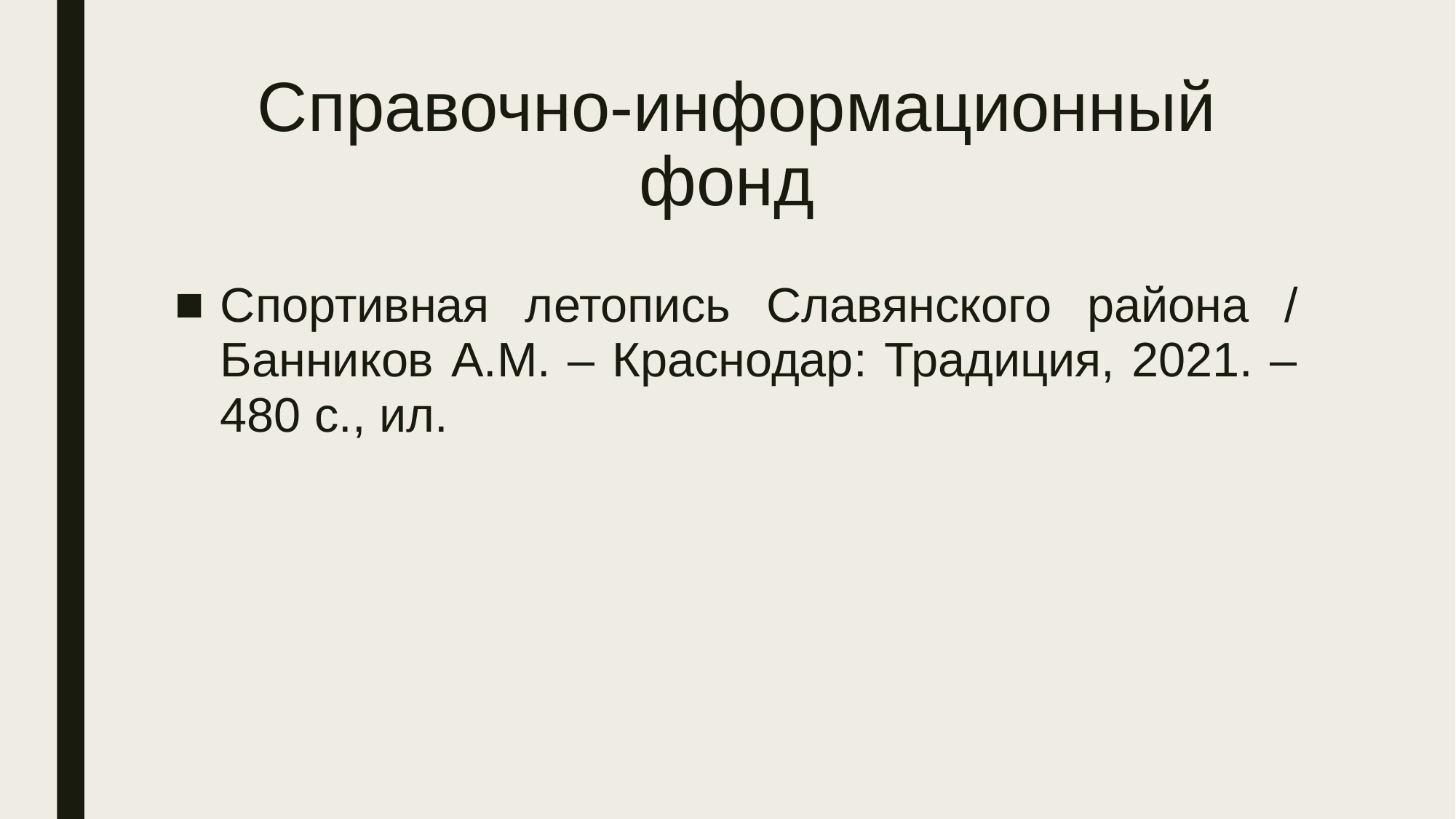

# Справочно-информационный фонд
Спортивная летопись Славянского района / Банников А.М. – Краснодар: Традиция, 2021. – 480 с., ил.